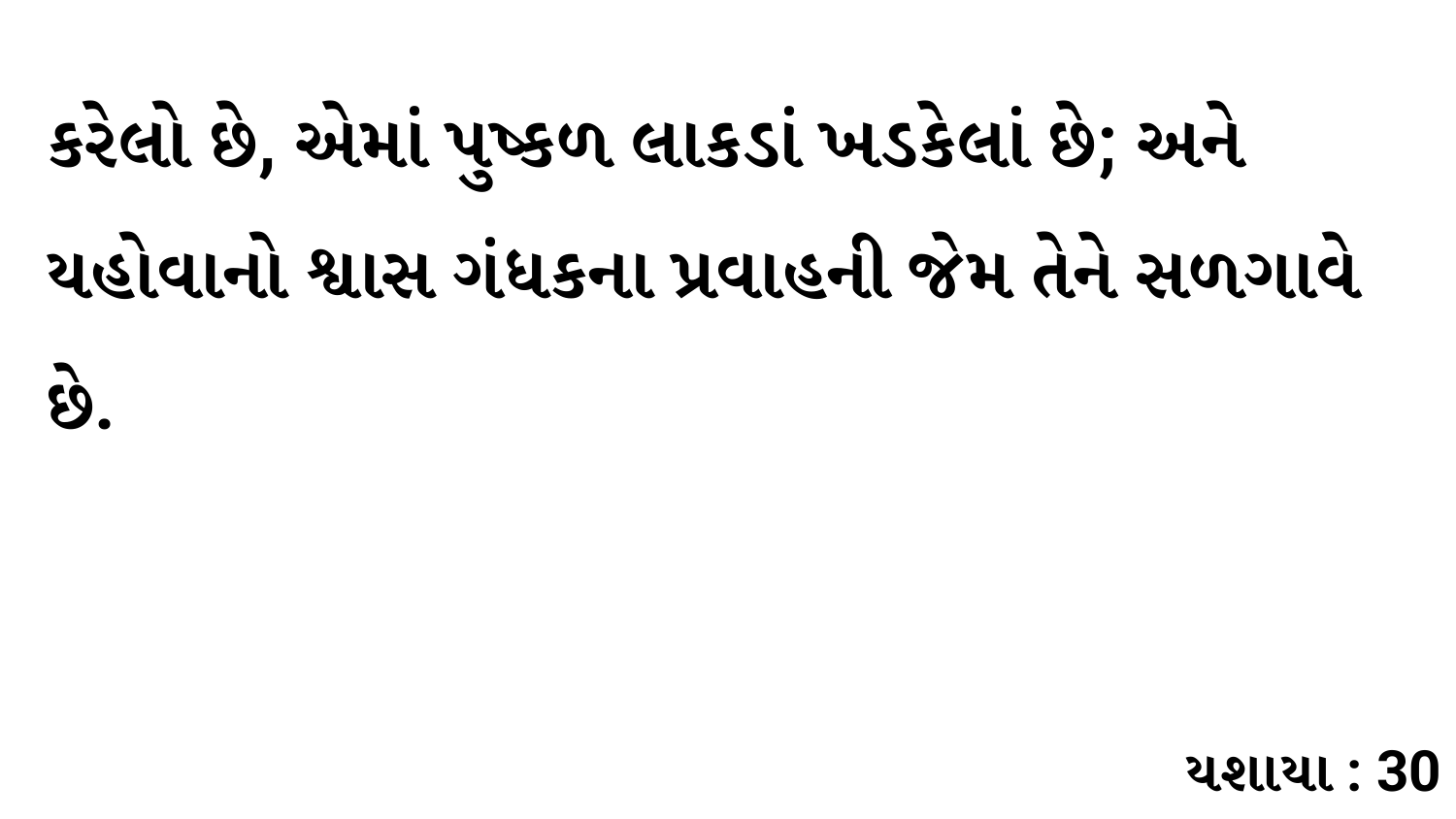

કરેલો છે, એમાં પુષ્કળ લાકડાં ખડકેલાં છે; અને યહોવાનો શ્વાસ ગંધકના પ્રવાહની જેમ તેને સળગાવે છે.
યશાયા : 30